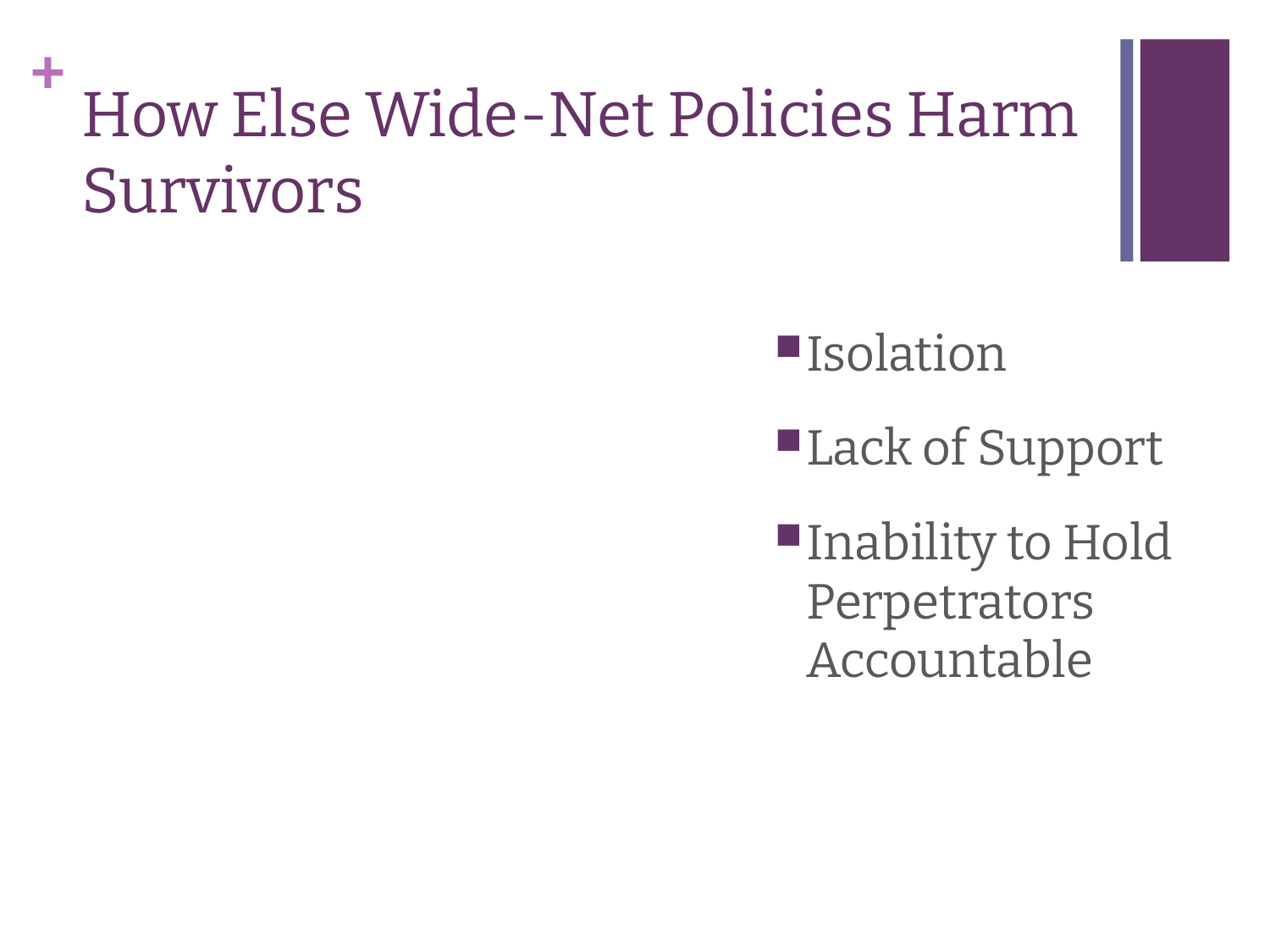

# How Else Wide-Net Policies Harm Survivors
Isolation
Lack of Support
Inability to Hold Perpetrators Accountable